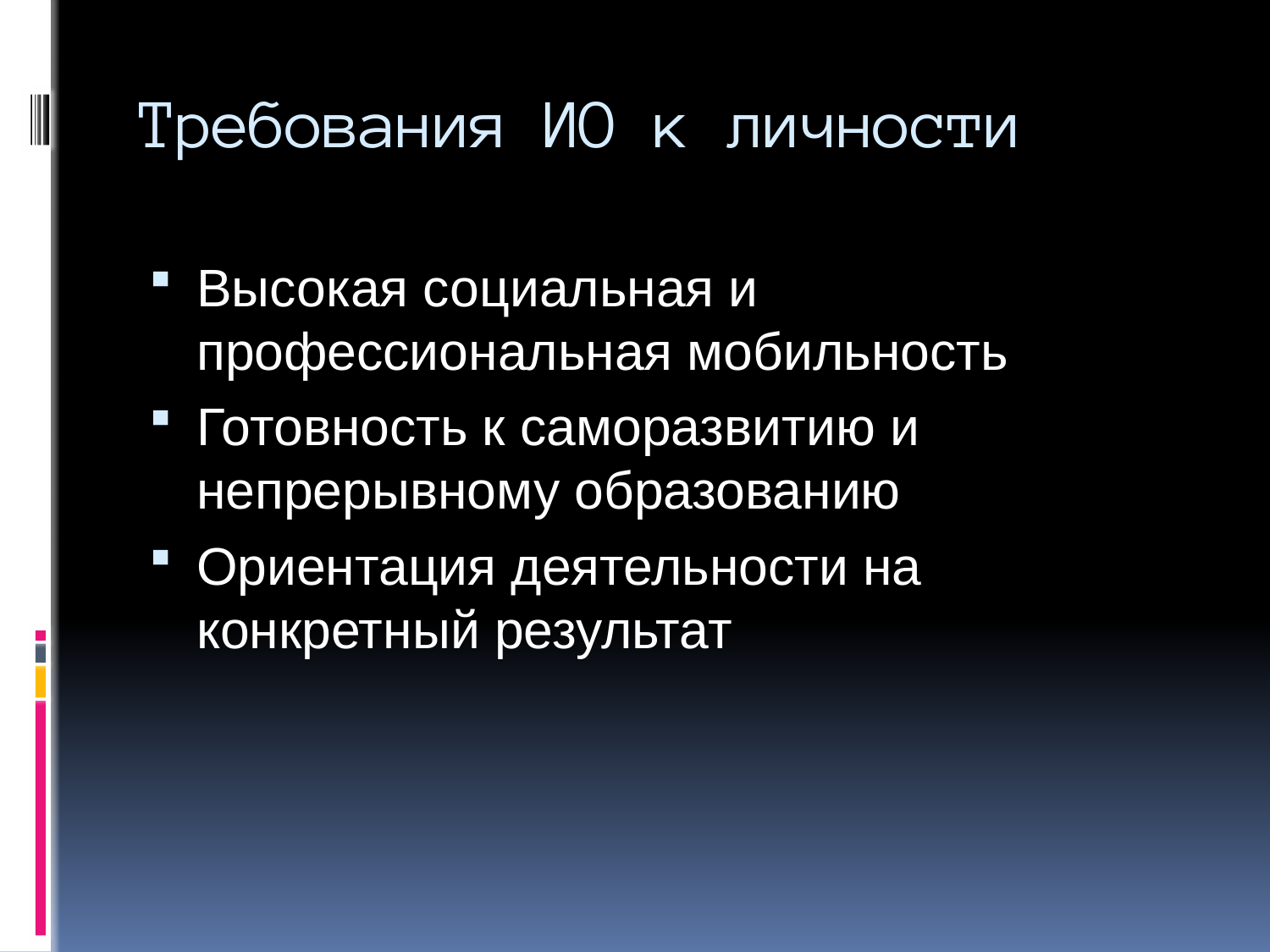

# Требования ИО к личности
Высокая социальная и профессиональная мобильность
Готовность к саморазвитию и непрерывному образованию
Ориентация деятельности на конкретный результат